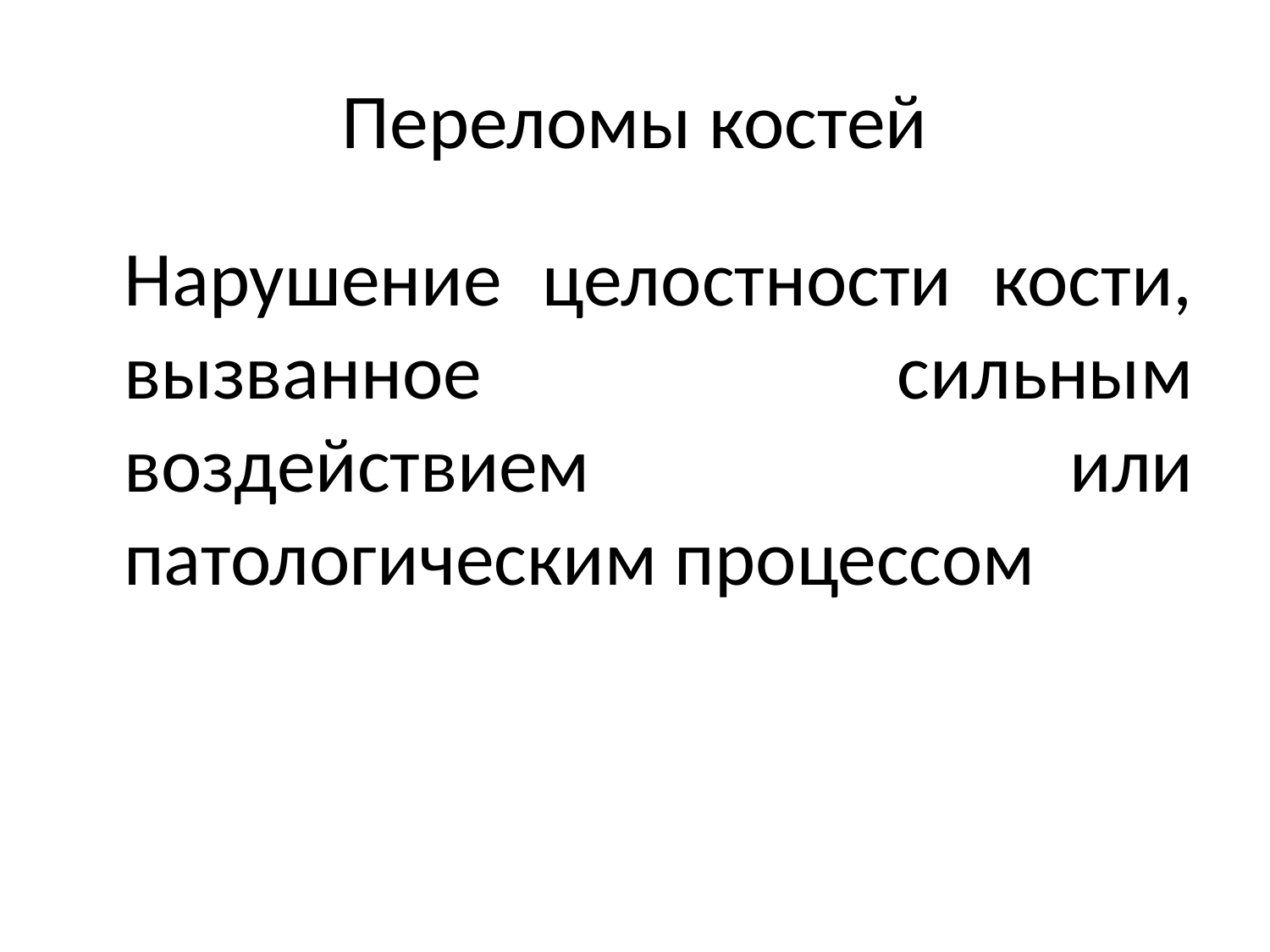

# Переломы костей
	Нарушение целостности кости, вызванное сильным воздействием или патологическим процессом